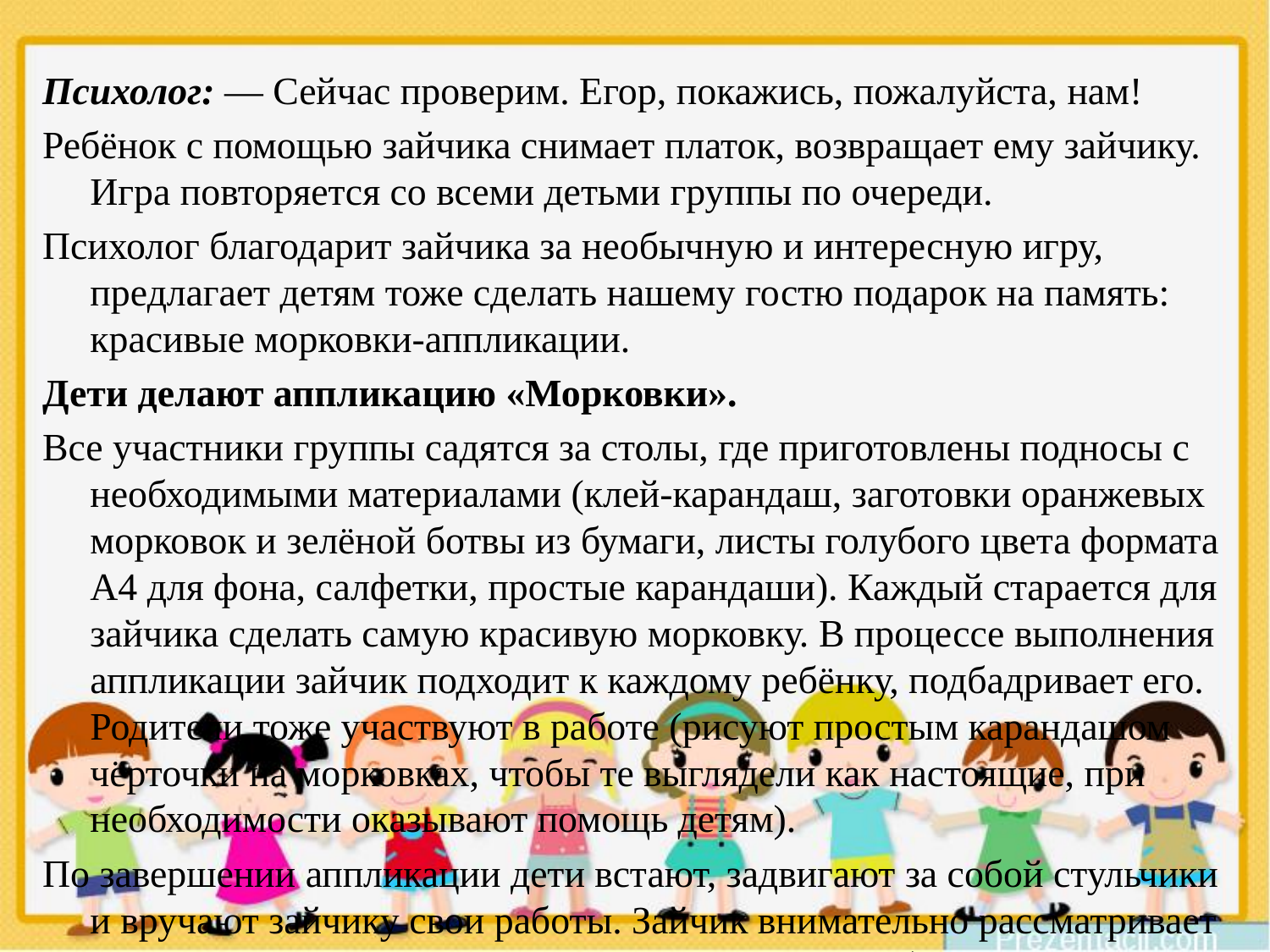

Психолог: — Сейчас проверим. Егор, покажись, пожалуйста, нам!
Ребёнок с помощью зайчика снимает платок, возвращает ему зайчику. Игра повторяется со всеми детьми группы по очереди.
Психолог благодарит зайчика за необычную и интересную игру, предлагает детям тоже сделать нашему гостю подарок на память: красивые морковки-аппликации.
Дети делают аппликацию «Морковки».
Все участники группы садятся за столы, где приготовлены подносы с необходимыми материалами (клей-карандаш, заготовки оранжевых морковок и зелёной ботвы из бумаги, листы голубого цвета формата А4 для фона, салфетки, простые карандаши). Каждый старается для зайчика сделать самую красивую морковку. В процессе выполнения аппликации зайчик подходит к каждому ребёнку, подбадривает его. Родители тоже участвуют в работе (рисуют простым карандашом чёрточки на морковках, чтобы те выглядели как настоящие, при необходимости оказывают помощь детям).
По завершении аппликации дети встают, задвигают за собой стульчики и вручают зайчику свои работы. Зайчик внимательно рассматривает каждую, аккуратно кладёт в чудесный мешочек, благодарит.